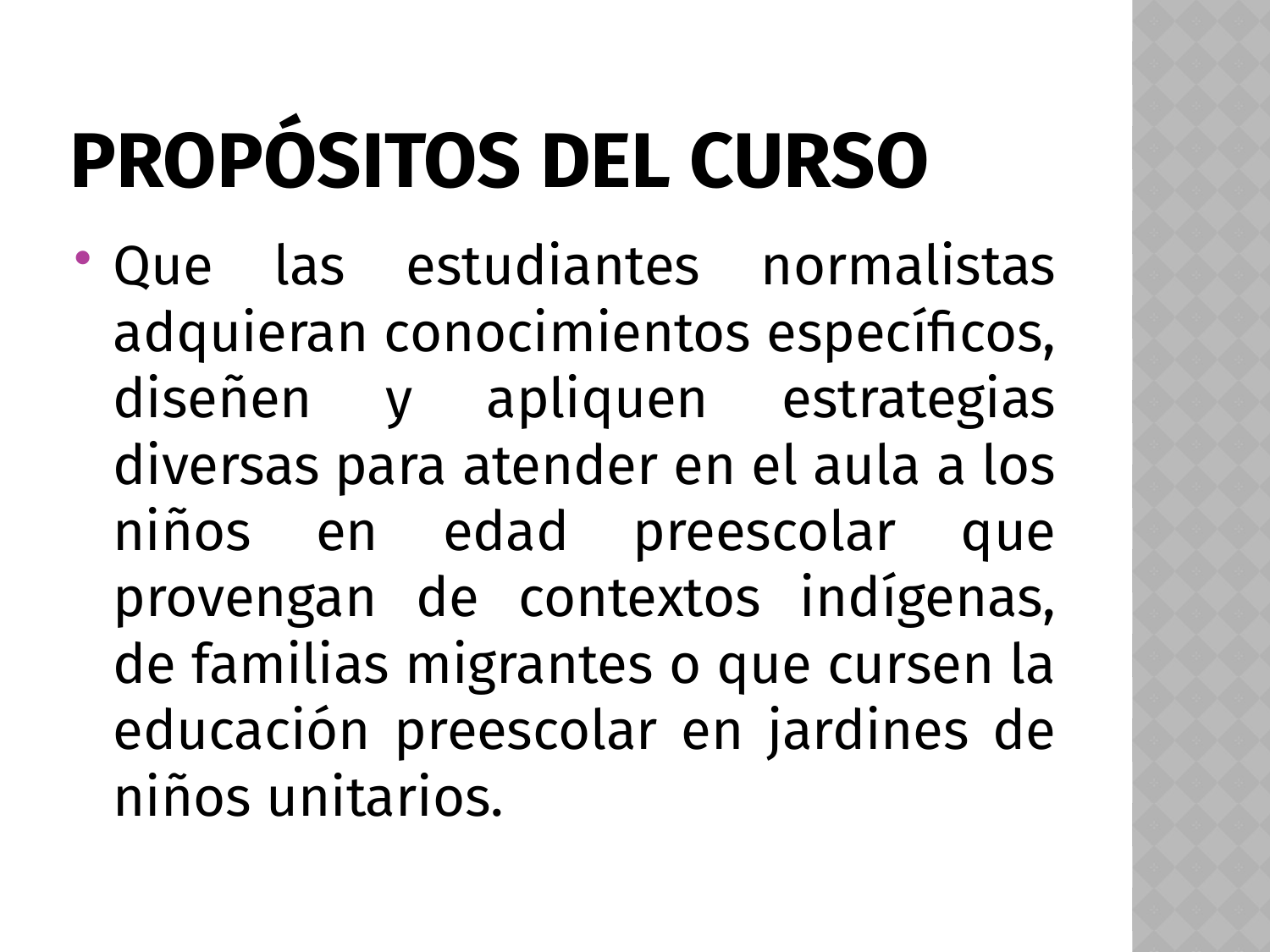

# PROPÓSITOs DEL CURSO
Que las estudiantes normalistas adquieran conocimientos específicos, diseñen y apliquen estrategias diversas para atender en el aula a los niños en edad preescolar que provengan de contextos indígenas, de familias migrantes o que cursen la educación preescolar en jardines de niños unitarios.